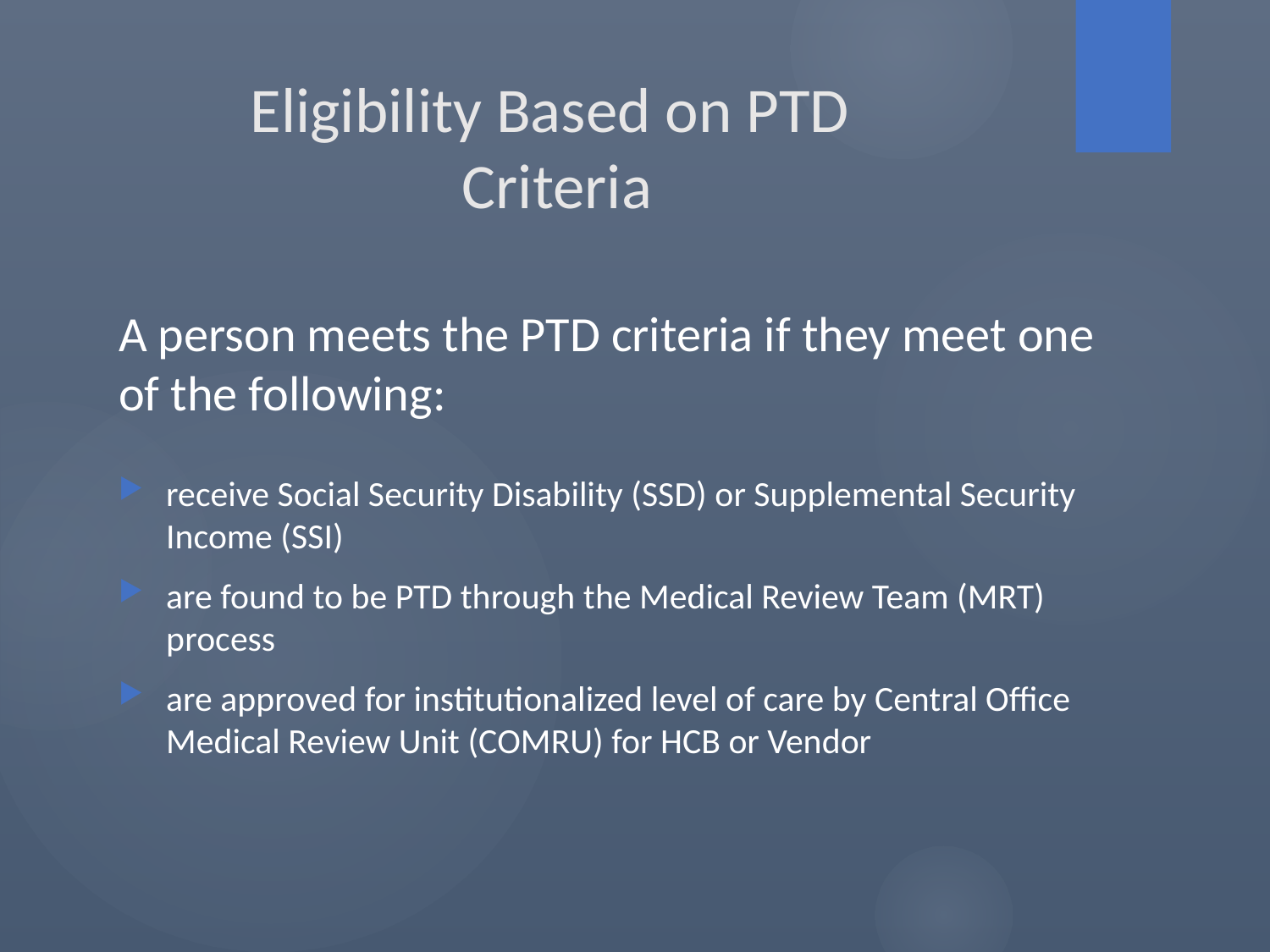

# Eligibility Based on PTD Criteria
A person meets the PTD criteria if they meet one of the following:

receive Social Security Disability (SSD) or Supplemental Security Income (SSI)
are found to be PTD through the Medical Review Team (MRT) process
are approved for institutionalized level of care by Central Office Medical Review Unit (COMRU) for HCB or Vendor